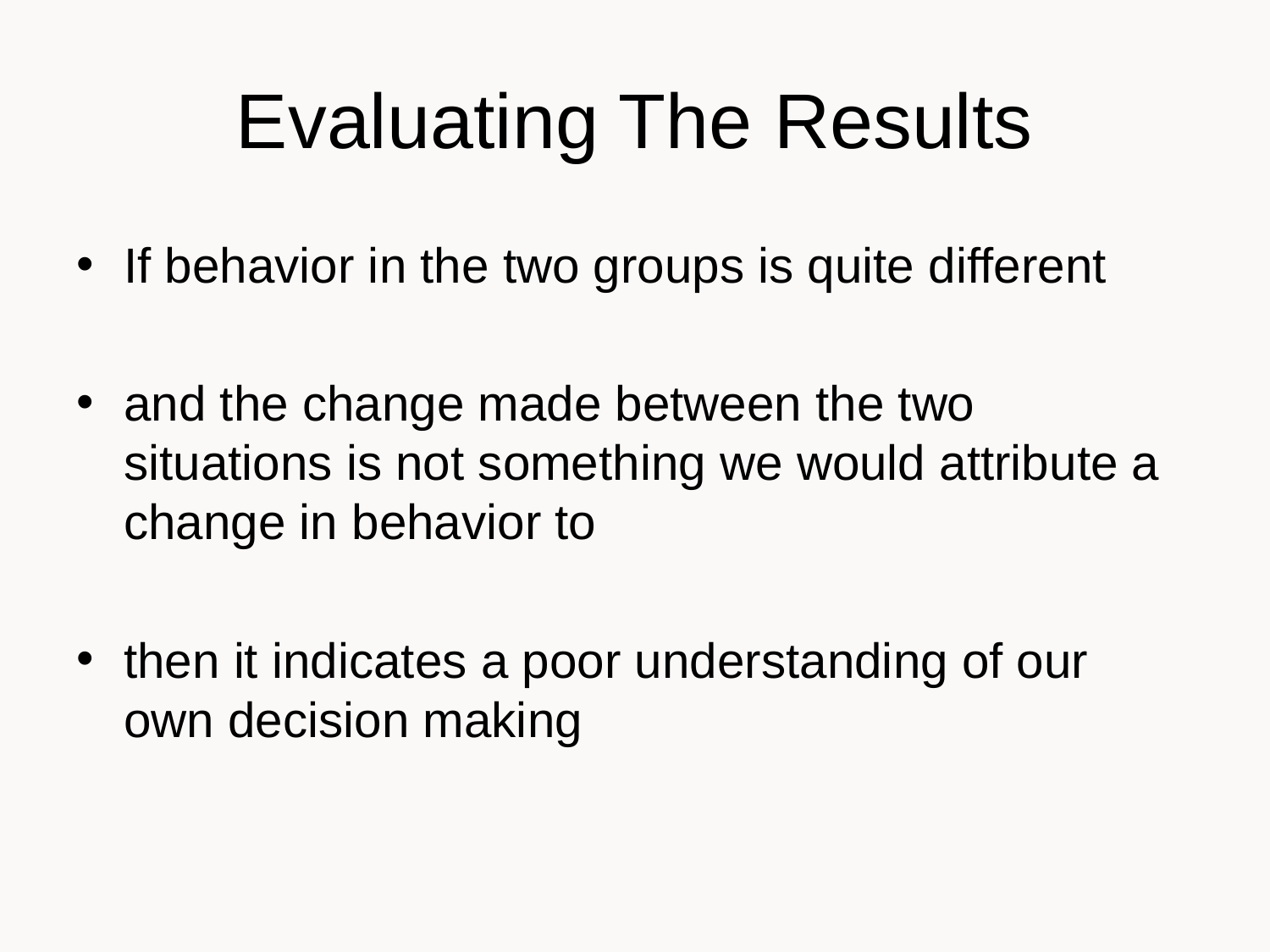

# Evaluating The Results
If behavior in the two groups is quite different

and the change made between the two situations is not something we would attribute a change in behavior to

then it indicates a poor understanding of our own decision making